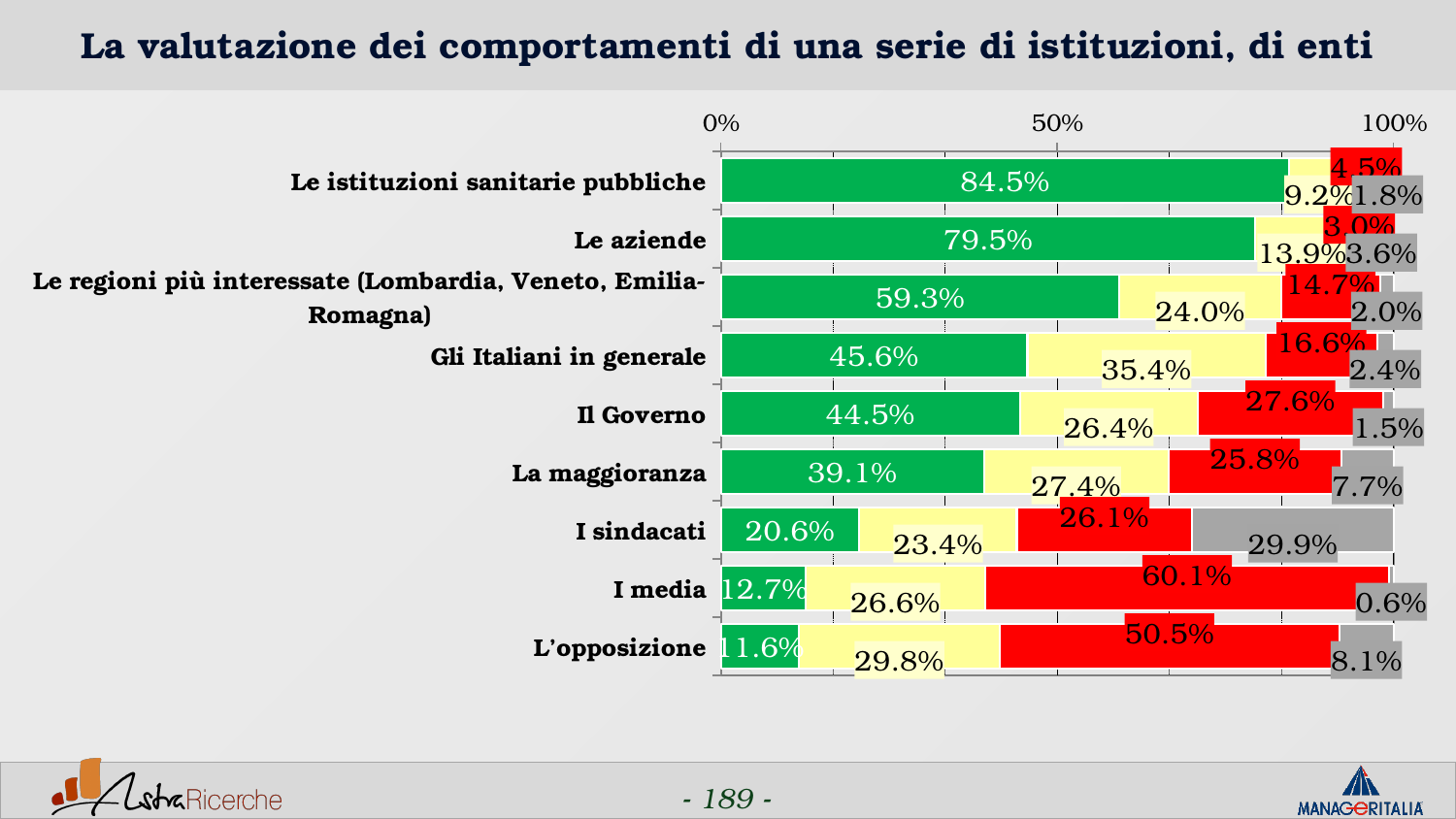

# La valutazione dei comportamenti di una serie di istituzioni, di enti

### Chart

| Category | voti 7-10 | voti 5-6 | voti 1-4 | non so |
|---|---|---|---|---|
| Le istituzioni sanitarie pubbliche | 0.845041351318359 | 0.0915977954864502 | 0.0454545450210571 | 0.0179063355922699 |
| Le aziende | 0.794765853881836 | 0.139118461608887 | 0.0303030300140381 | 0.0358126711845398 |
| Le regioni più interessate (Lombardia, Veneto, Emilia-Romagna) | 0.592975196838379 | 0.239669418334961 | 0.147382917404175 | 0.0199724519252777 |
| Gli Italiani in generale | 0.4559228515625 | 0.35399448394775396 | 0.16597795486450198 | 0.0241046833992004 |
| Il Governo | 0.444903564453125 | 0.263774108886719 | 0.27617080688476603 | 0.015151515007019 |
| La maggioranza | 0.39118457794189504 | 0.274104690551758 | 0.257575759887695 | 0.0771349859237671 |
| I sindacati | 0.20592287063598602 | 0.234159774780273 | 0.261019287109375 | 0.298898067474365 |
| I media | 0.12672176361084 | 0.265840225219727 | 0.60123966217041 | 0.00619834721088409 |
| L’opposizione | 0.11639118194580099 | 0.298209362030029 | 0.504820938110352 | 0.0805785083770752 |